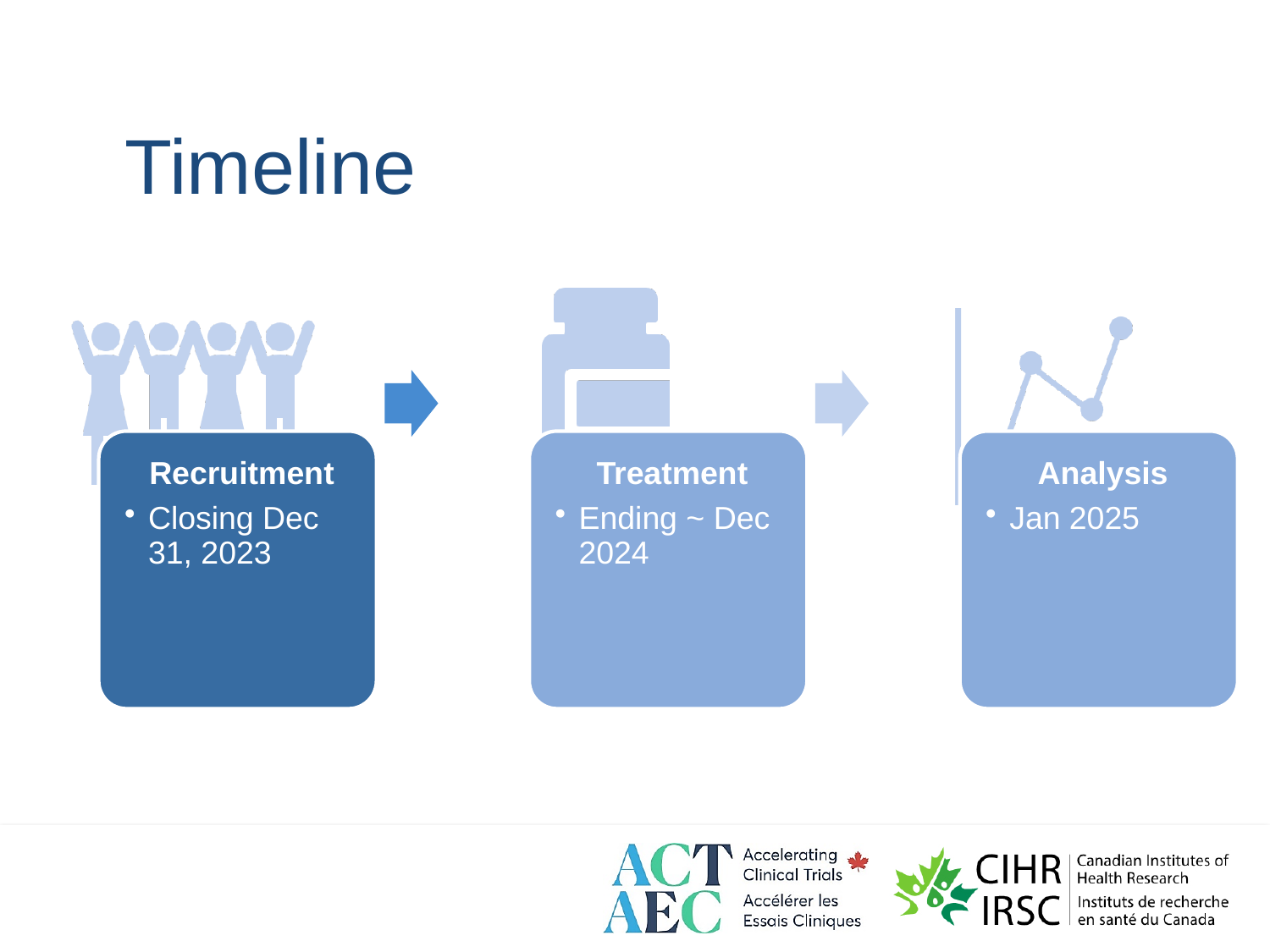

# Timeline
Recruitment
Closing Dec 31, 2023

Treatment
Ending ~ Dec 2024

Analysis
Jan 2025